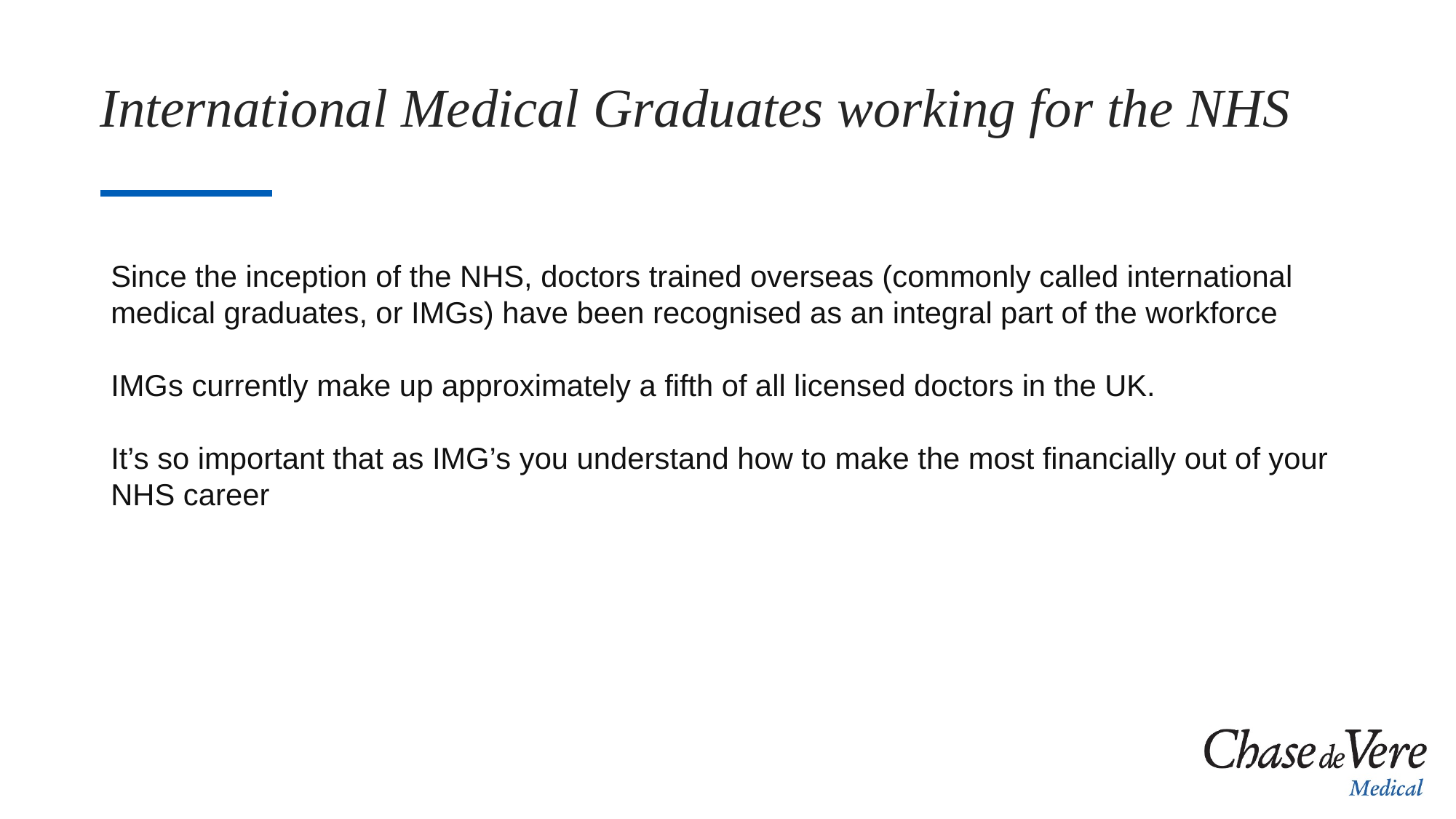

# International Medical Graduates working for the NHS
Since the inception of the NHS, doctors trained overseas (commonly called international medical graduates, or IMGs) have been recognised as an integral part of the workforce

IMGs currently make up approximately a fifth of all licensed doctors in the UK.

It’s so important that as IMG’s you understand how to make the most financially out of your NHS career